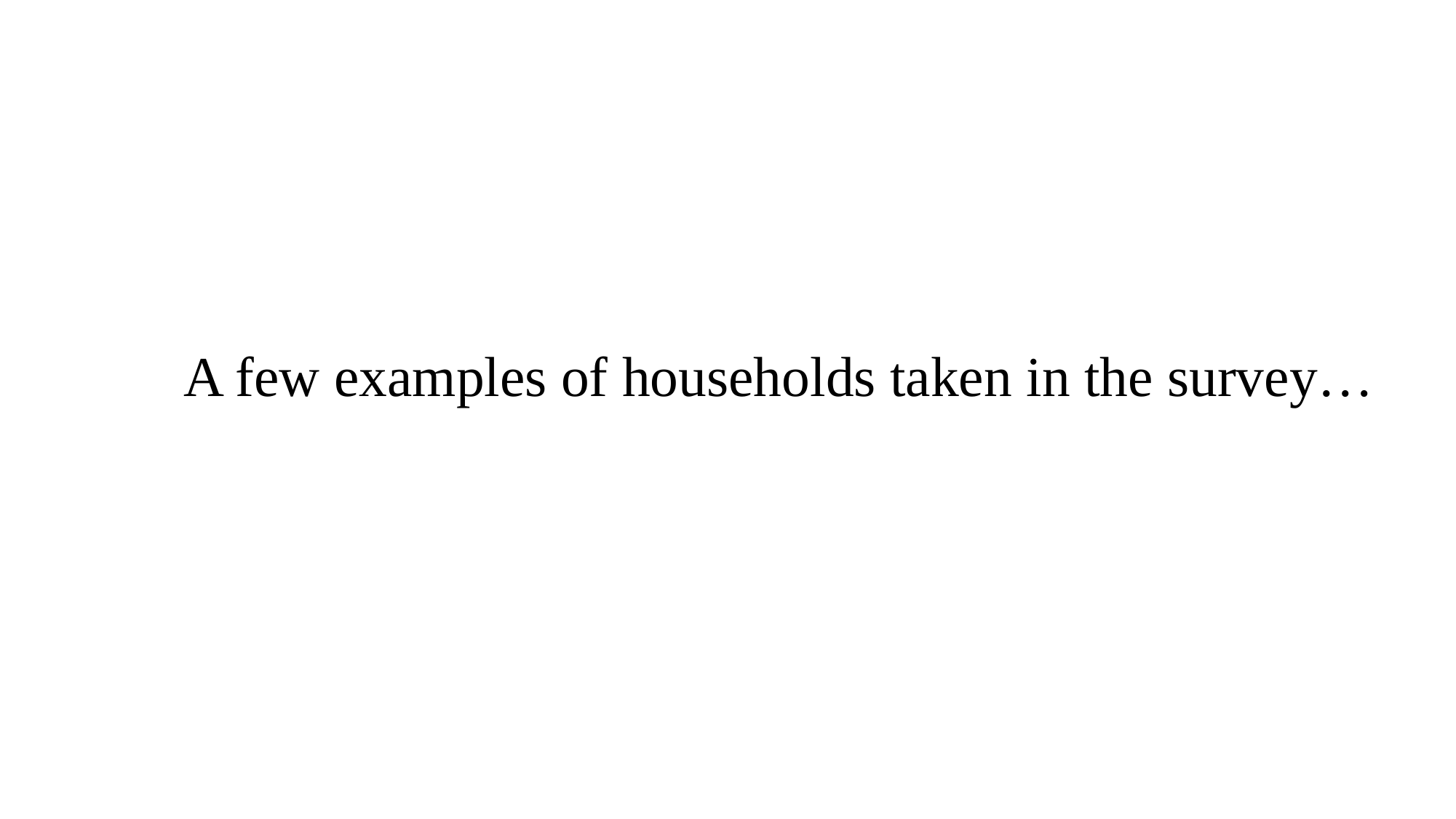

# A few examples of households taken in the survey…